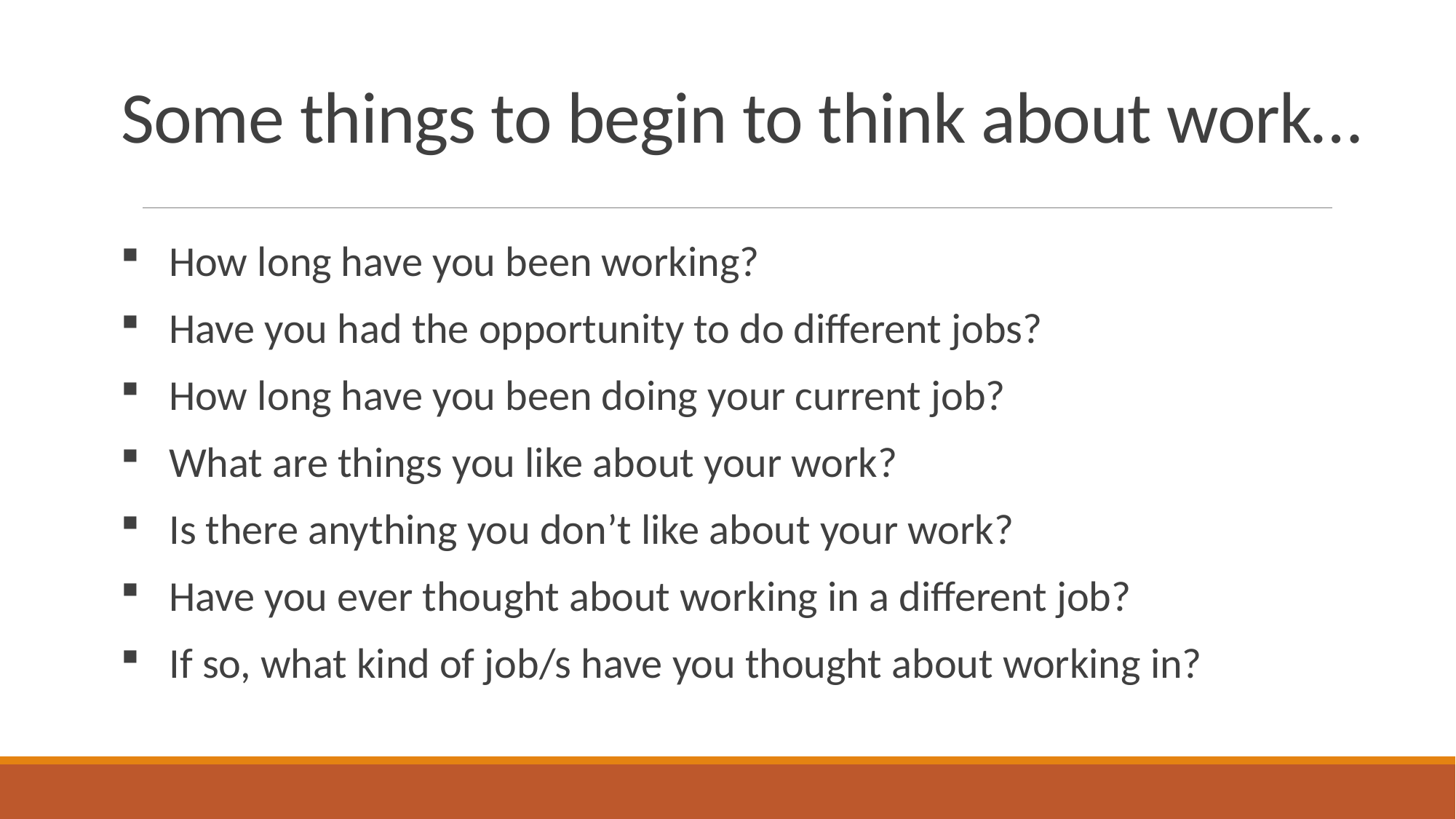

# Some things to begin to think about work…
   How long have you been working?
   Have you had the opportunity to do different jobs?
   How long have you been doing your current job?
   What are things you like about your work?
   Is there anything you don’t like about your work?
   Have you ever thought about working in a different job?
   If so, what kind of job/s have you thought about working in?